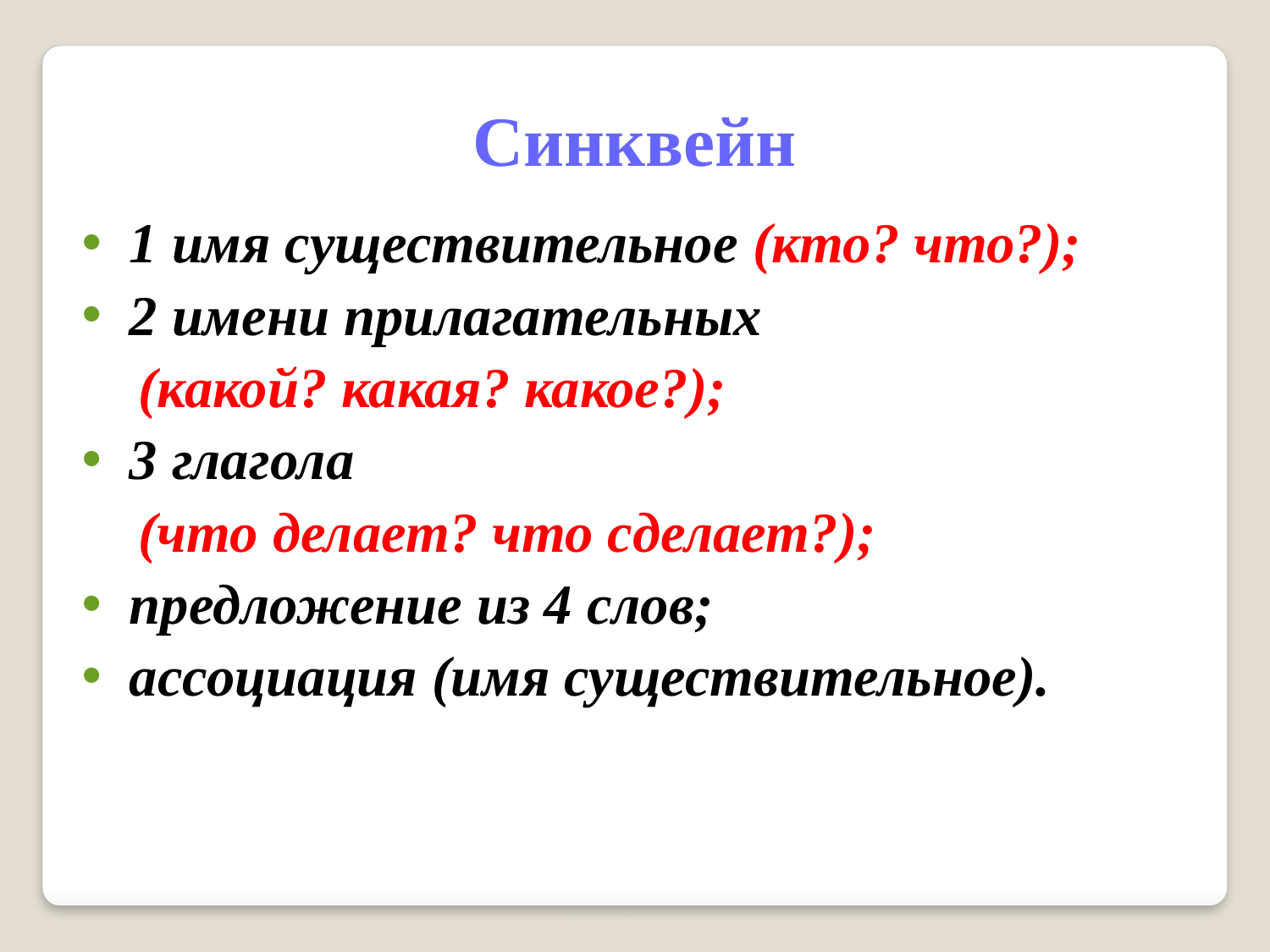

Синквейн
1 имя существительное (кто? что?);
2 имени прилагательных
    (какой? какая? какое?);
3 глагола
    (что делает? что сделает?);
предложение из 4 слов;
ассоциация (имя существительное).